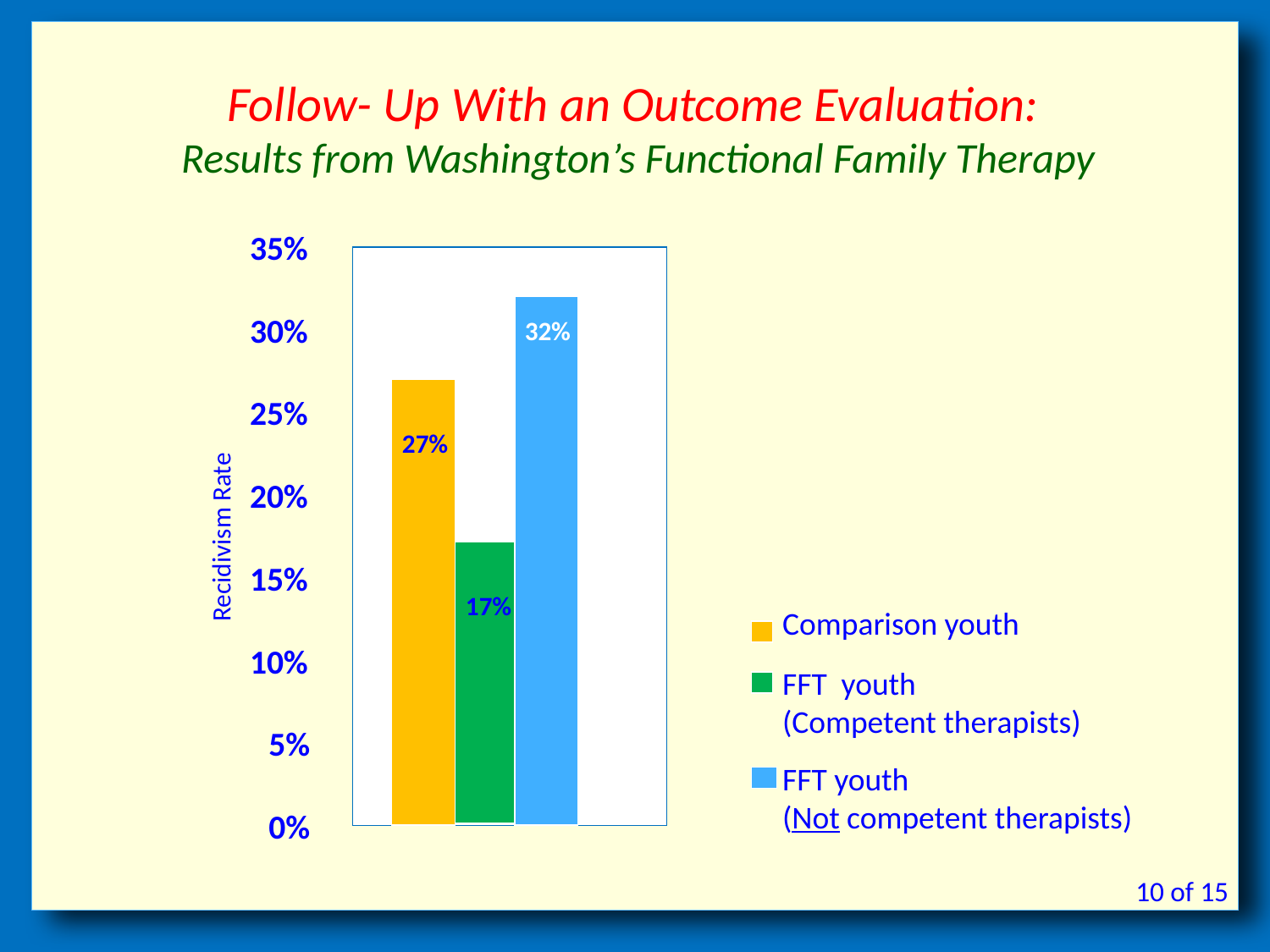

Follow- Up With an Outcome Evaluation:
Results from Washington’s Functional Family Therapy
35%

Quality assurance matters!
Use program fidelity and adherence standards.

30%
32%

25%
27%
20%
Recidivism Rate

15%
17%
Comparison youth

10%

FFT  youth
(Competent therapists)

5%
FFT youth
(Not competent therapists)

0%
10 of 15